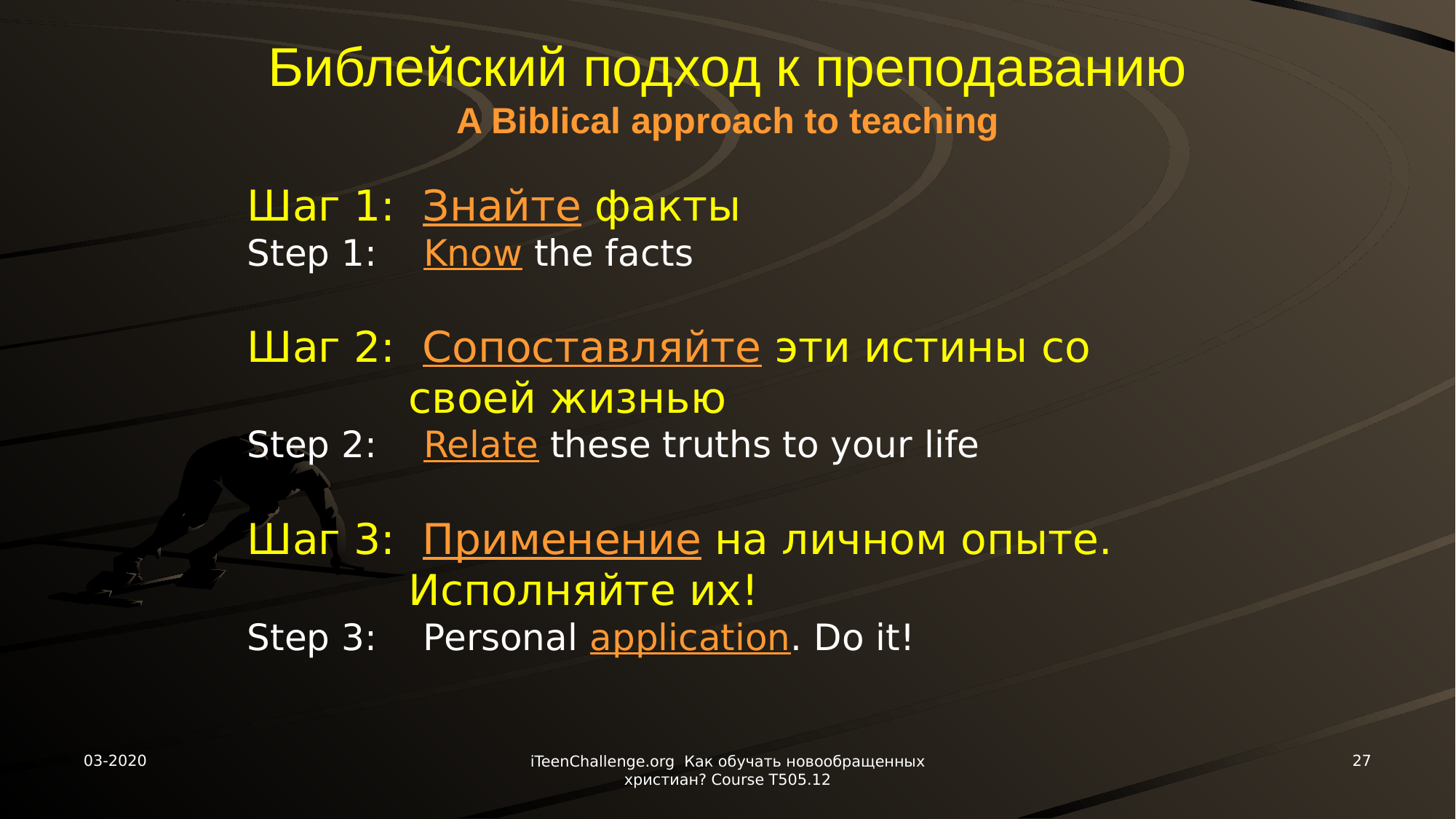

# Библейский подход к преподаванию A Biblical approach to teaching
Шаг 1:  Знайте факты
Step 1:    Know the facts
Шаг 2:  Сопоставляйте эти истины со
            своей жизнью
Step 2:    Relate these truths to your life
Шаг 3:  Применение на личном опыте.
            Исполняйте их!
Step 3:    Personal application. Do it!
03-2020
27
iTeenChallenge.org  Как обучать новообращенных христиан? Course T505.12